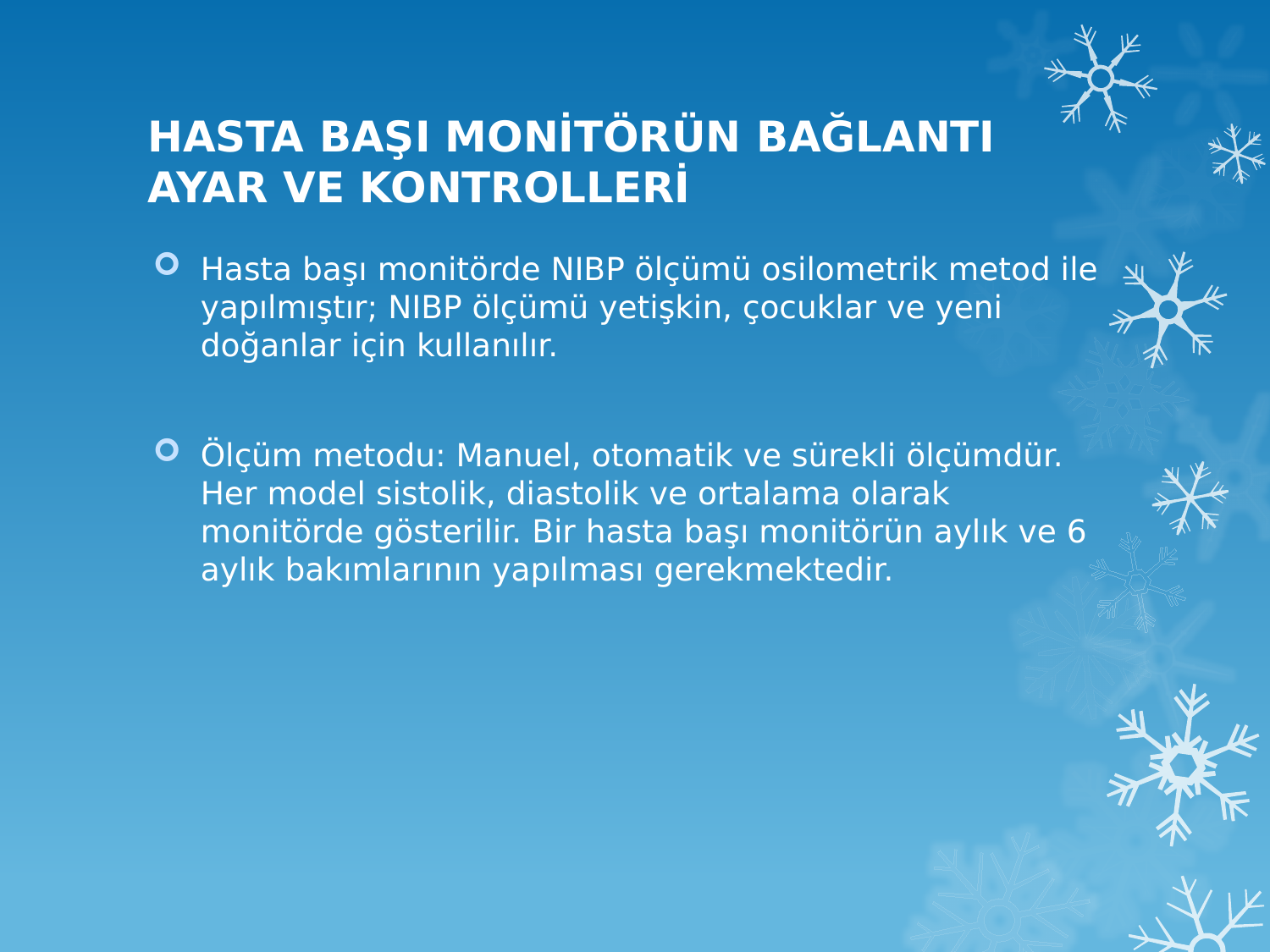

# HASTA BAŞI MONİTÖRÜN BAĞLANTI AYAR VE KONTROLLERİ

Hasta başı monitörde NIBP ölçümü osilometrik metod ile yapılmıştır; NIBP ölçümü yetişkin, çocuklar ve yeni doğanlar için kullanılır.

Ölçüm metodu: Manuel, otomatik ve sürekli ölçümdür. Her model sistolik, diastolik ve ortalama olarak monitörde gösterilir. Bir hasta başı monitörün aylık ve 6 aylık bakımlarının yapılması gerekmektedir.